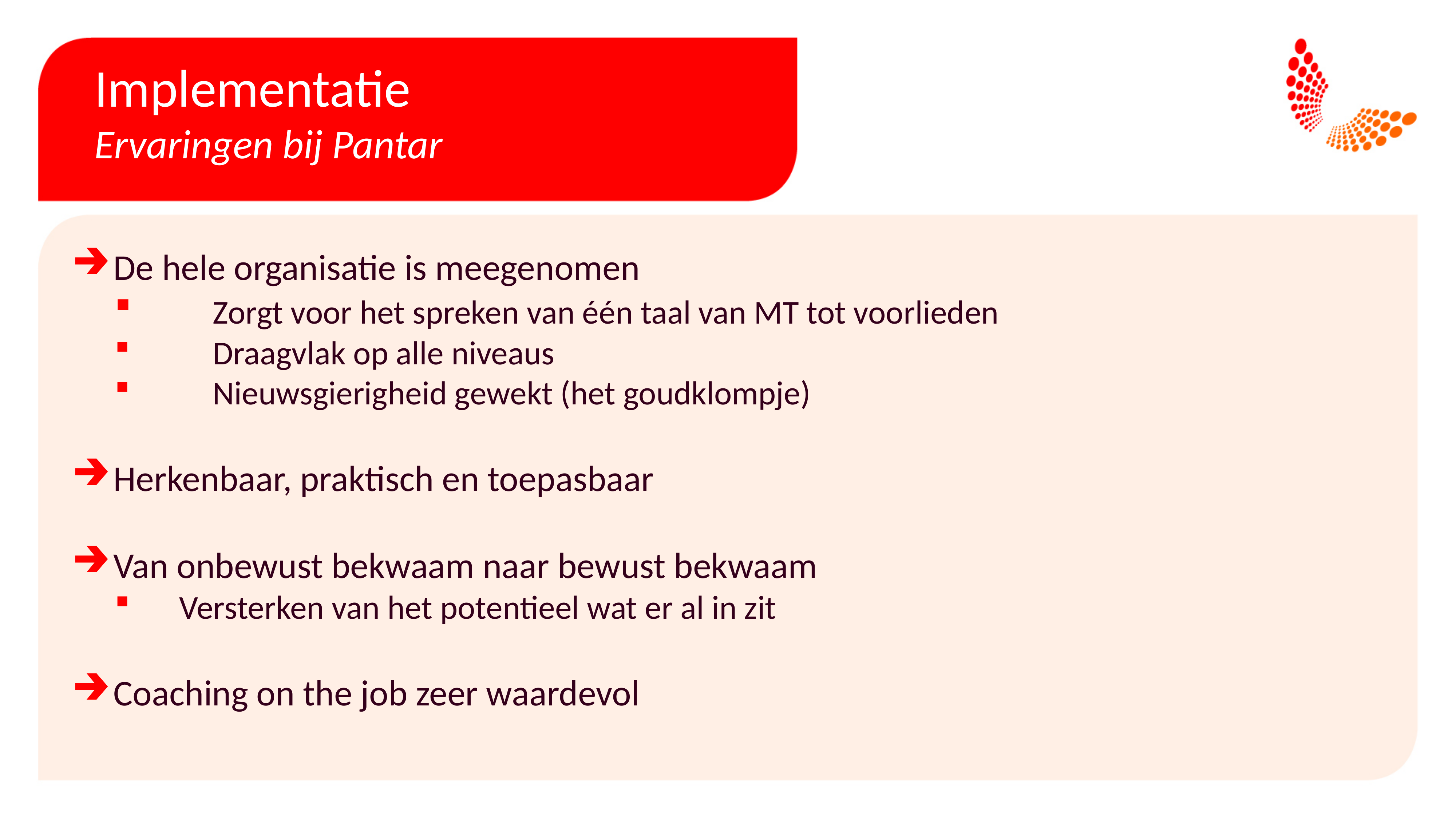

# Implementatie Ervaringen bij Pantar

De hele organisatie is meegenomen
	Zorgt voor het spreken van één taal van MT tot voorlieden
	Draagvlak op alle niveaus
	Nieuwsgierigheid gewekt (het goudklompje)

Herkenbaar, praktisch en toepasbaar

Van onbewust bekwaam naar bewust bekwaam
Versterken van het potentieel wat er al in zit

Coaching on the job zeer waardevol